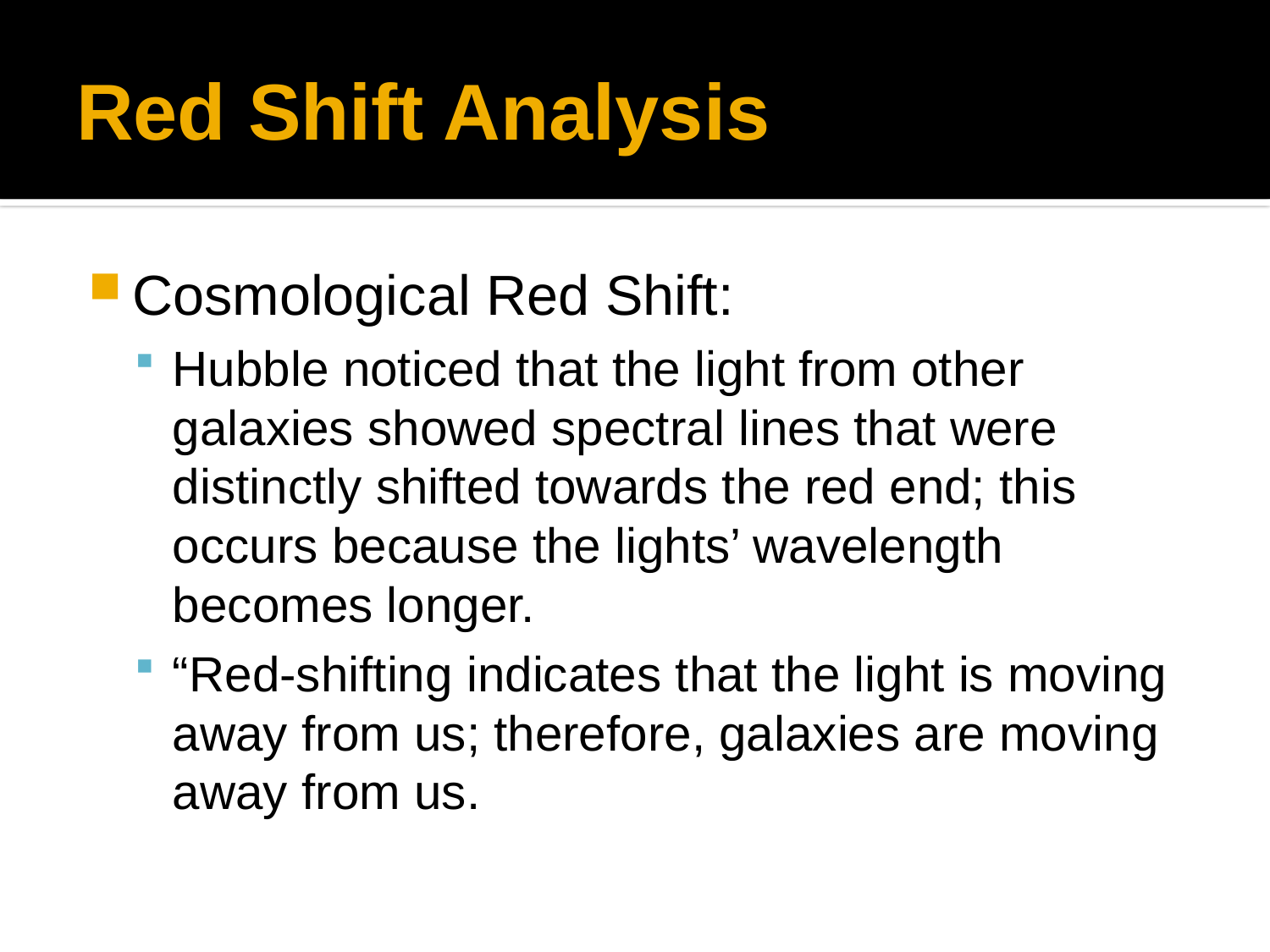

# Red Shift Analysis
Cosmological Red Shift:
Hubble noticed that the light from other galaxies showed spectral lines that were distinctly shifted towards the red end; this occurs because the lights’ wavelength becomes longer.
“Red-shifting indicates that the light is moving away from us; therefore, galaxies are moving away from us.